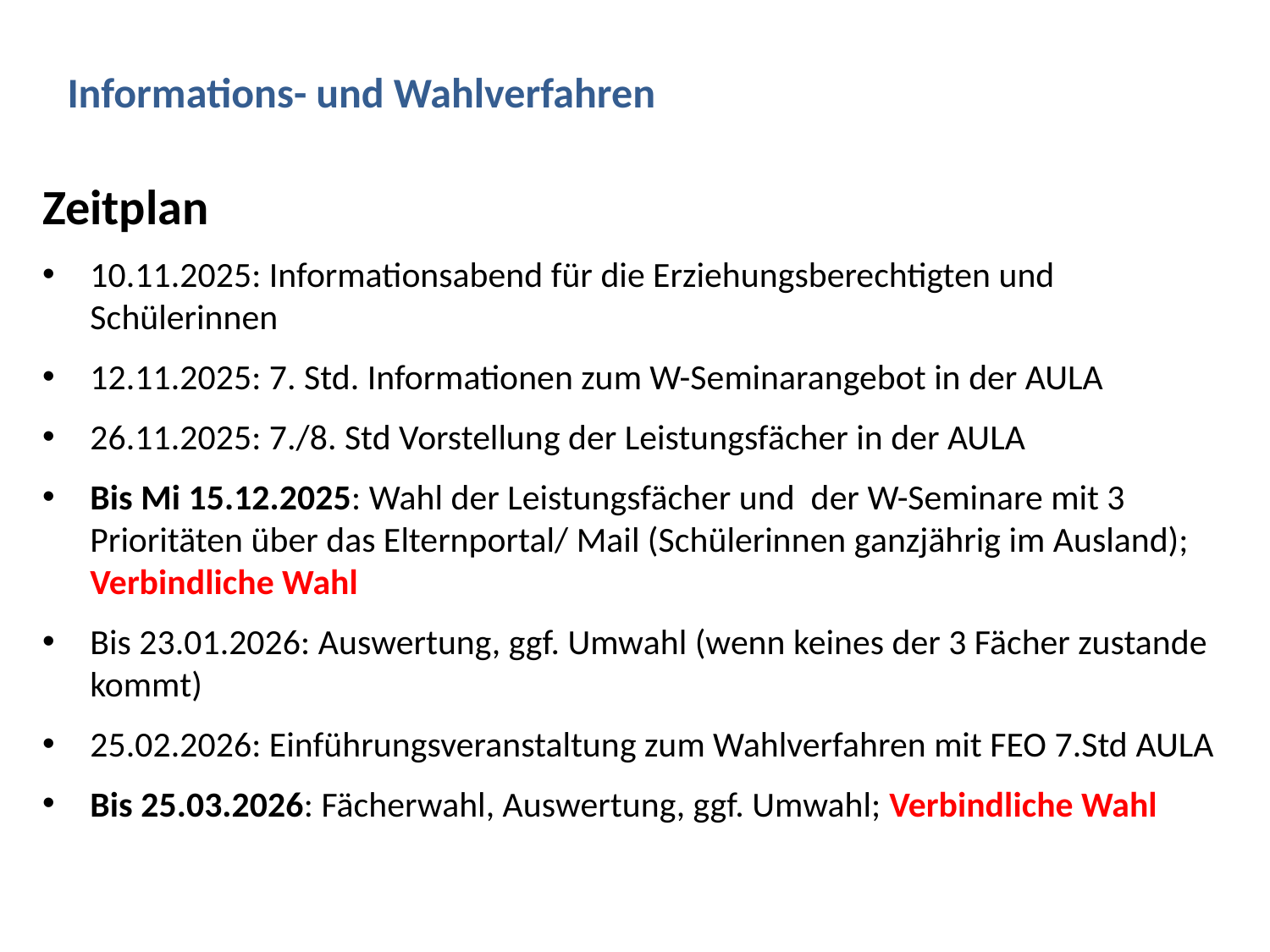

Informations- und Wahlverfahren
Zeitplan
10.11.2025: Informationsabend für die Erziehungsberechtigten und Schülerinnen
12.11.2025: 7. Std. Informationen zum W-Seminarangebot in der AULA
26.11.2025: 7./8. Std Vorstellung der Leistungsfächer in der AULA
Bis Mi 15.12.2025: Wahl der Leistungsfächer und  der W-Seminare mit 3 Prioritäten über das Elternportal/ Mail (Schülerinnen ganzjährig im Ausland); Verbindliche Wahl
Bis 23.01.2026: Auswertung, ggf. Umwahl (wenn keines der 3 Fächer zustande kommt)
25.02.2026: Einführungsveranstaltung zum Wahlverfahren mit FEO 7.Std AULA
Bis 25.03.2026: Fächerwahl, Auswertung, ggf. Umwahl; Verbindliche Wahl